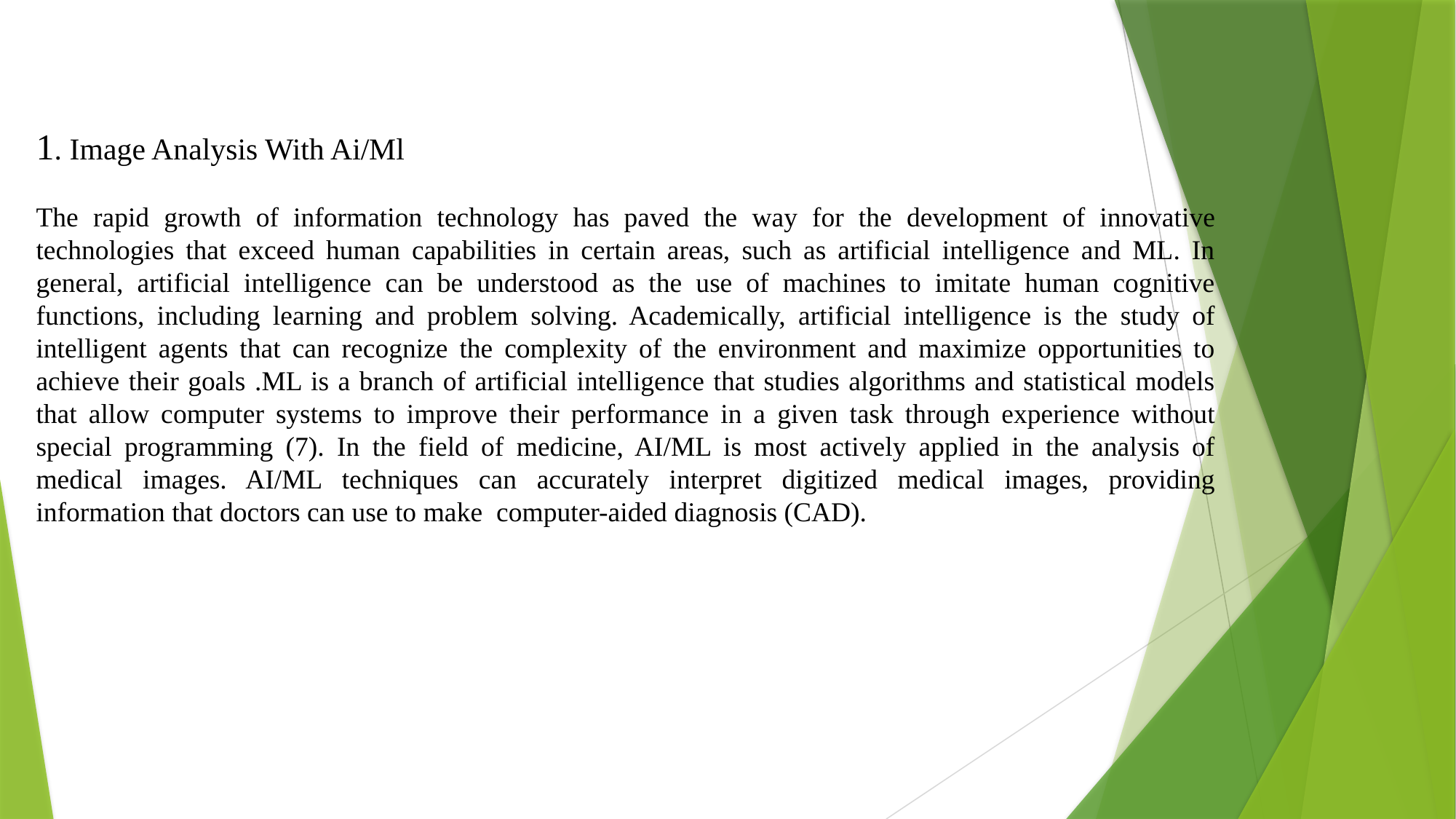

1. Image Analysis With Ai/Ml

The rapid growth of information technology has paved the way for the development of innovative technologies that exceed human capabilities in certain areas, such as artificial intelligence and ML. In general, artificial intelligence can be understood as the use of machines to imitate human cognitive functions, including learning and problem solving. Academically, artificial intelligence is the study of intelligent agents that can recognize the complexity of the environment and maximize opportunities to achieve their goals .ML is a branch of artificial intelligence that studies algorithms and statistical models that allow computer systems to improve their performance in a given task through experience without special programming (7). In the field of medicine, AI/ML is most actively applied in the analysis of medical images. AI/ML techniques can accurately interpret digitized medical images, providing information that doctors can use to make  computer-aided diagnosis (CAD).